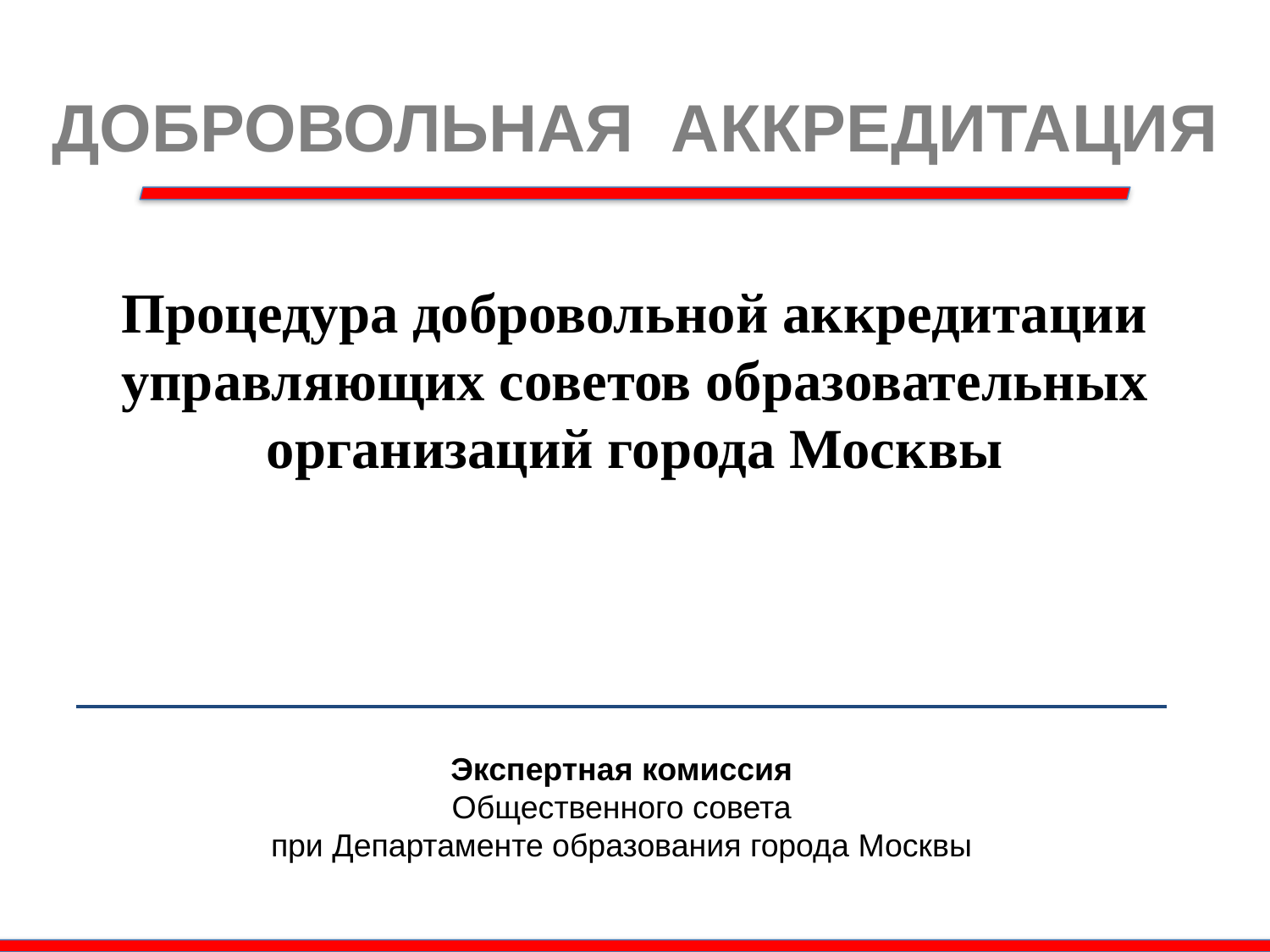

ДОБРОВОЛЬНАЯ  АККРЕДИТАЦИЯ

Процедура добровольной аккредитации управляющих советов образовательных организаций города Москвы
Экспертная комиссия
Общественного совета
при Департаменте образования города Москвы